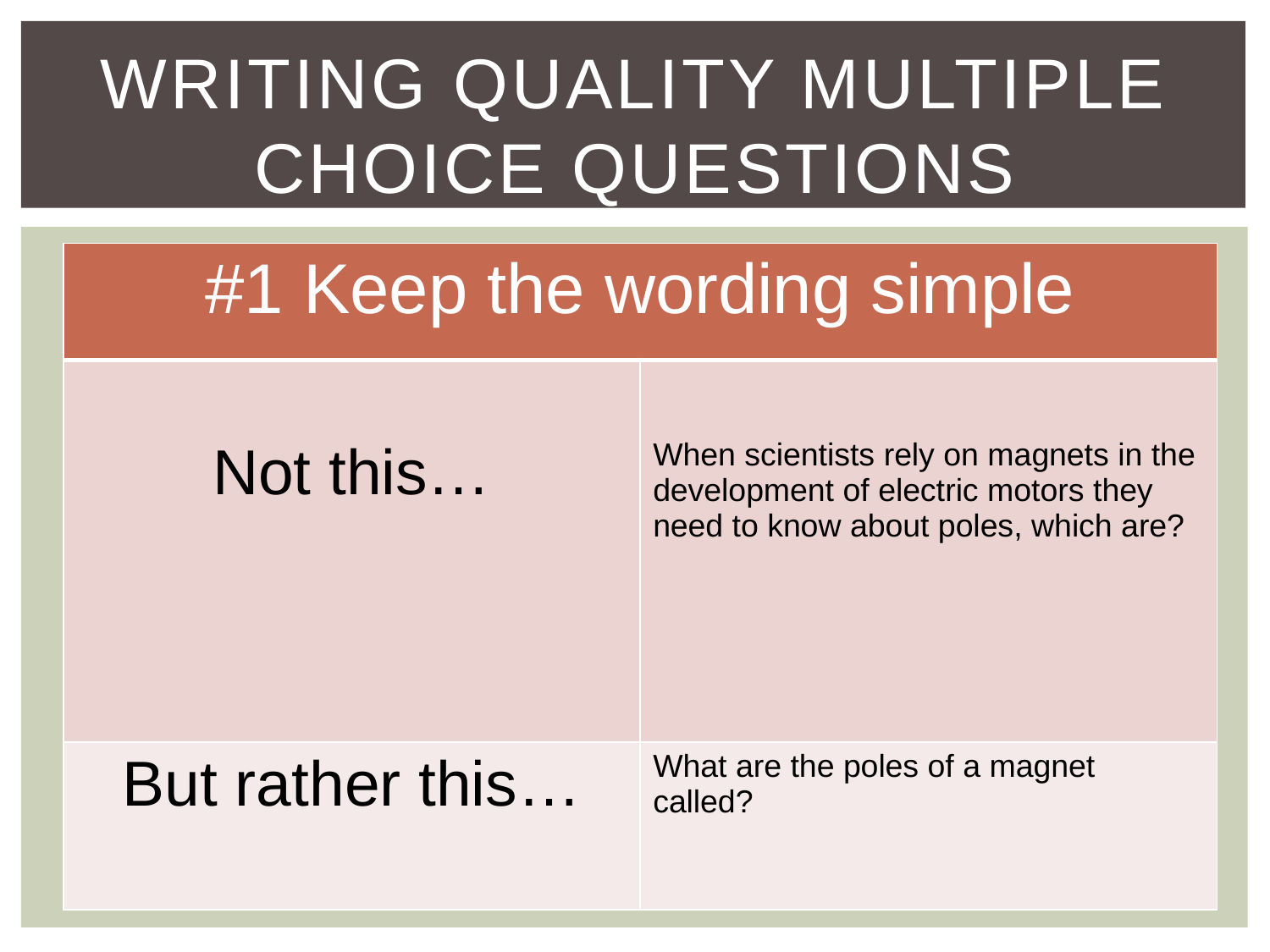

# Writing Quality Multiple Choice Questions

| #1 Keep the wording simple |  |
| --- | --- |
| Not this… | When scientists rely on magnets in the development of electric motors they need to know about poles, which are? |
| But rather this… | What are the poles of a magnet called? |